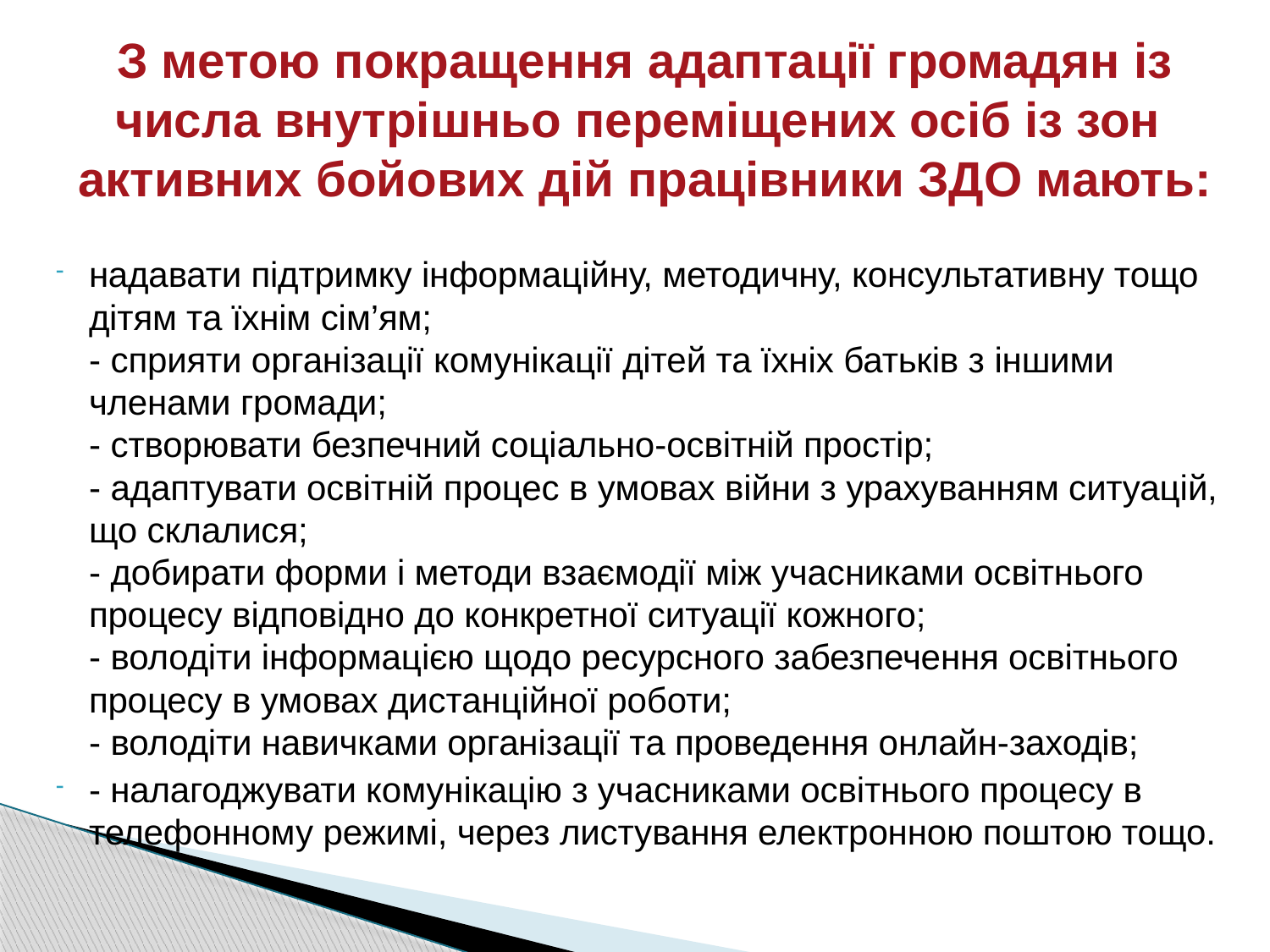

# З метою покращення адаптації громадян із числа внутрішньо переміщених осіб із зон активних бойових дій працівники ЗДО мають:
надавати підтримку інформаційну, методичну, консультативну тощо дітям та їхнім сім’ям;
- сприяти організації комунікації дітей та їхніх батьків з іншими членами громади;
- створювати безпечний соціально-освітній простір;
- адаптувати освітній процес в умовах війни з урахуванням ситуацій, що склалися;
- добирати форми і методи взаємодії між учасниками освітнього процесу відповідно до конкретної ситуації кожного;
- володіти інформацією щодо ресурсного забезпечення освітнього процесу в умовах дистанційної роботи;
- володіти навичками організації та проведення онлайн-заходів;
- налагоджувати комунікацію з учасниками освітнього процесу в телефонному режимі, через листування електронною поштою тощо.